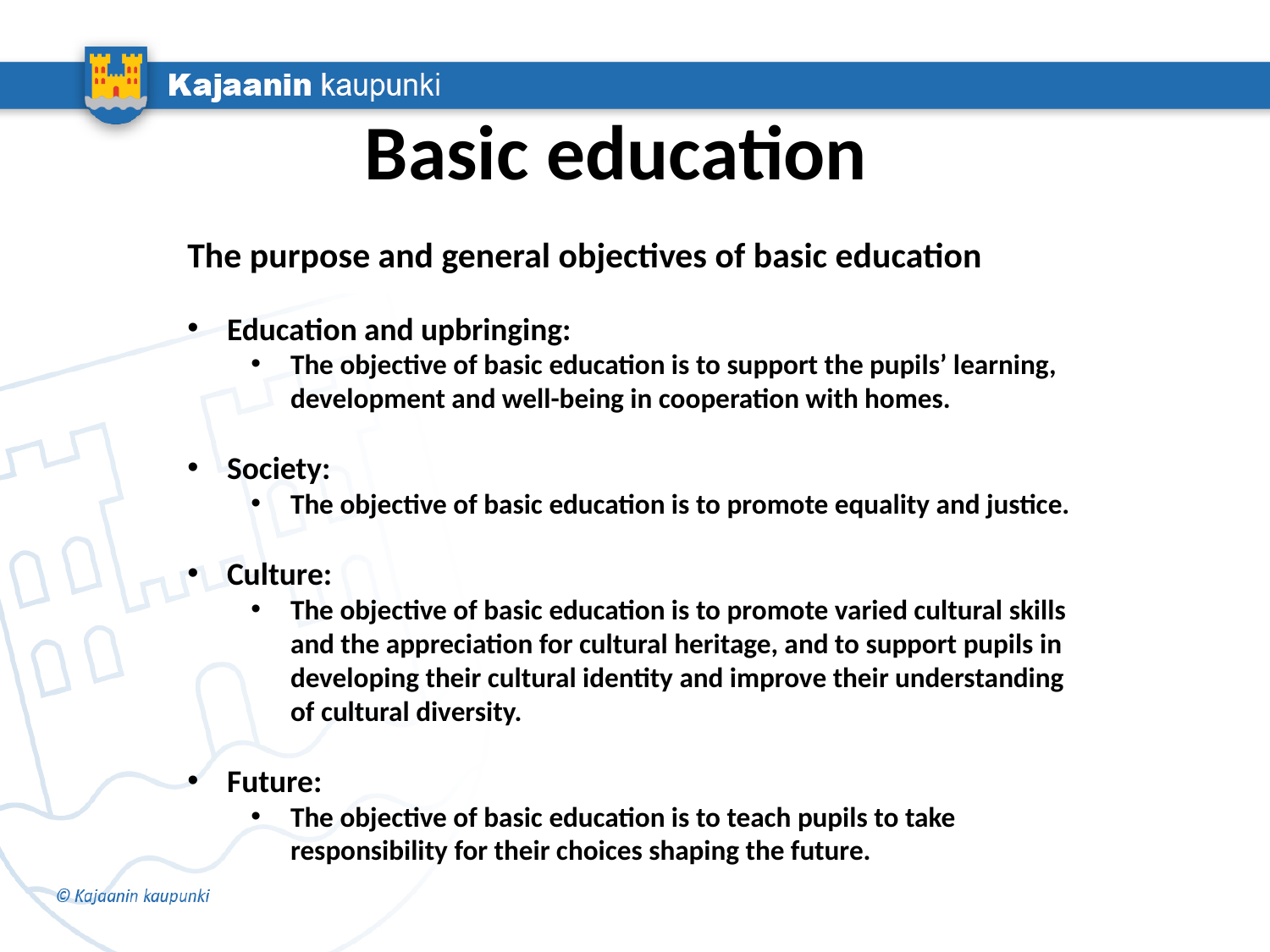

# Basic education
The purpose and general objectives of basic education

Education and upbringing:
The objective of basic education is to support the pupils’ learning, development and well-being in cooperation with homes.

Society:
The objective of basic education is to promote equality and justice.

Culture:
The objective of basic education is to promote varied cultural skills and the appreciation for cultural heritage, and to support pupils in developing their cultural identity and improve their understanding of cultural diversity.

Future:
The objective of basic education is to teach pupils to take responsibility for their choices shaping the future.